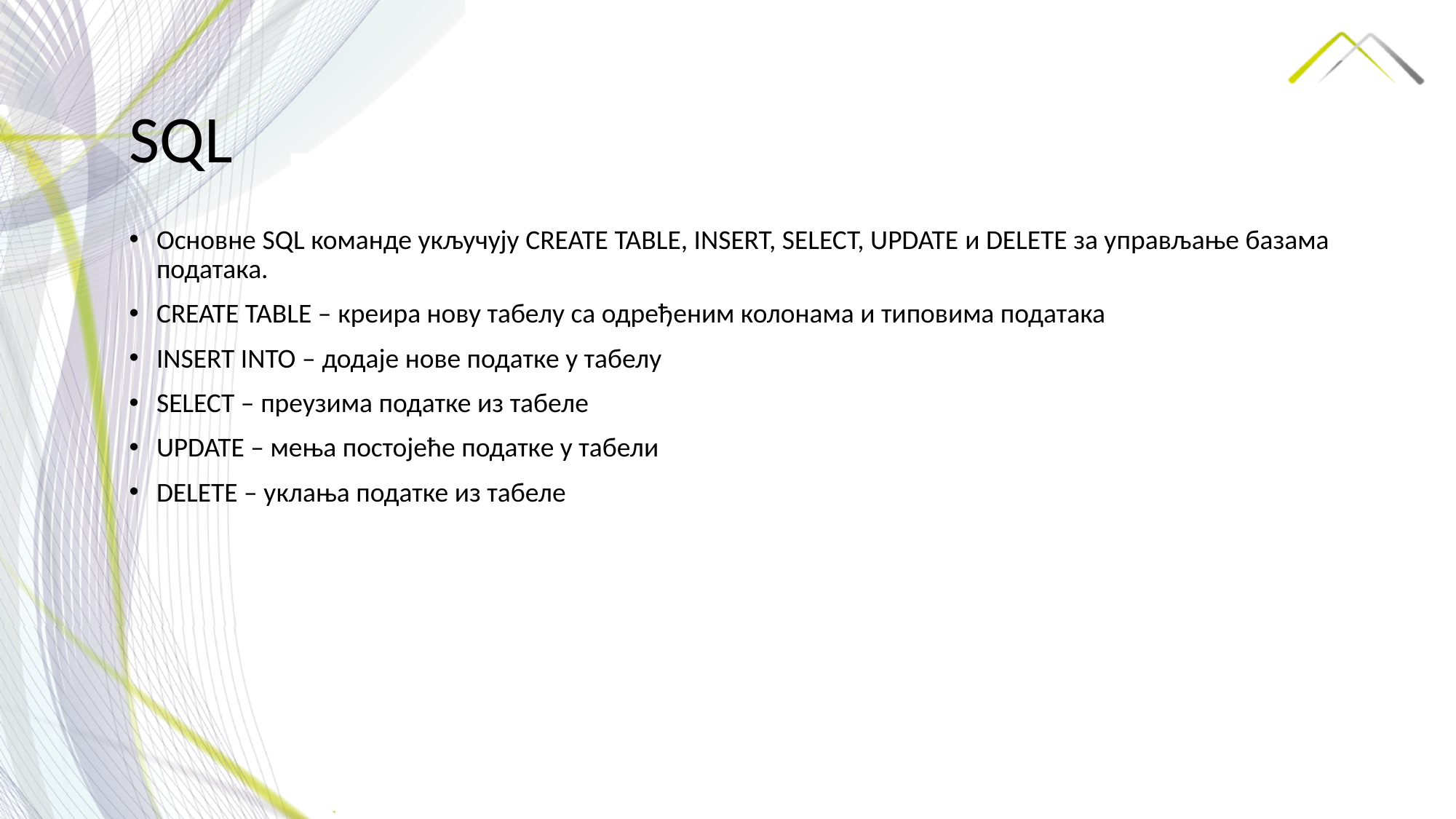

SQL
Основне SQL команде укључују CREATE TABLE, INSERT, SELECT, UPDATE и DELETE за управљање базама података.
CREATE TABLE – креира нову табелу са одређеним колонама и типовима података
INSERT INTO – додаје нове податке у табелу
SELECT – преузима податке из табеле
UPDATE – мења постојеће податке у табели
DELETE – уклања податке из табеле